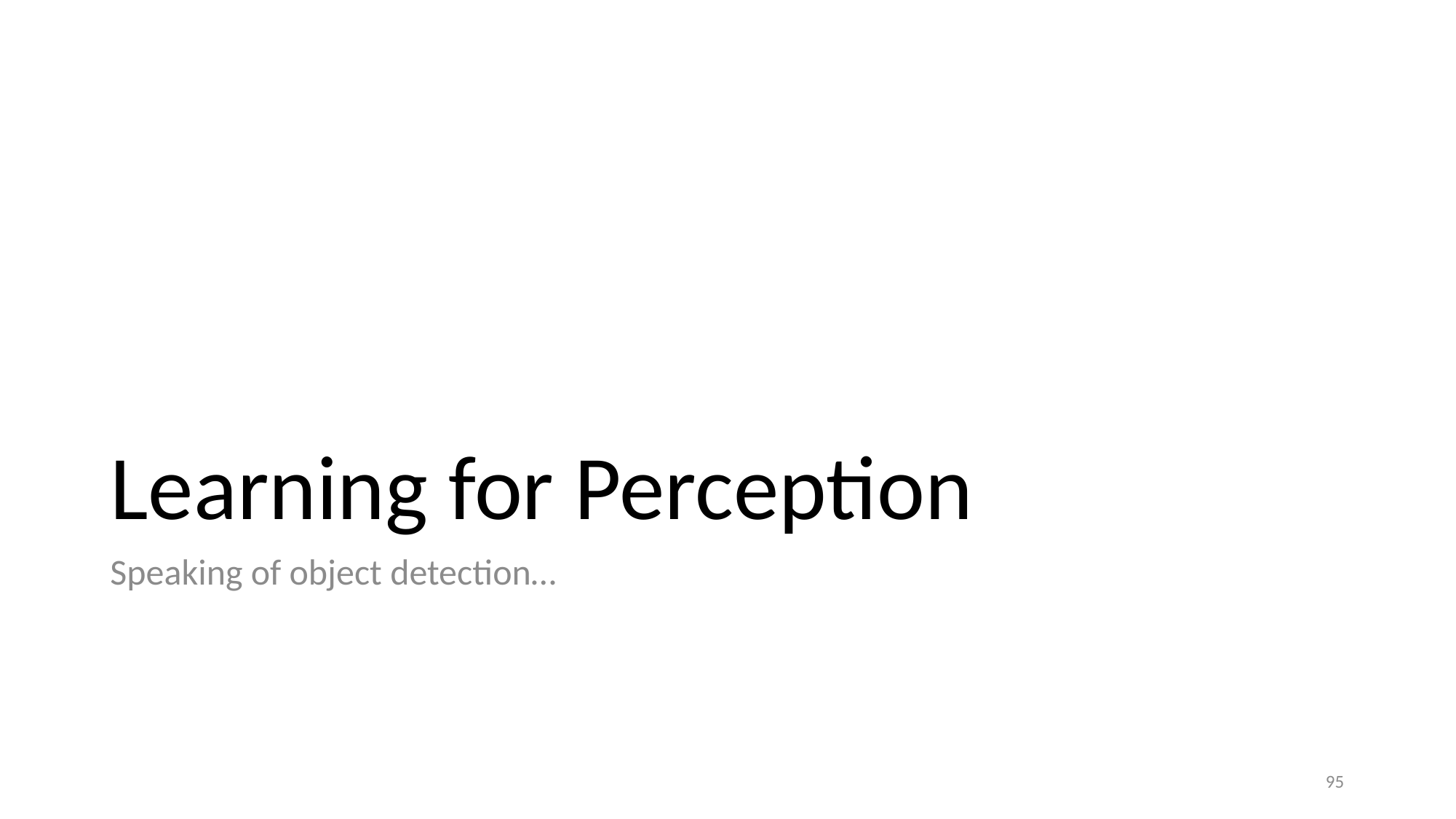

# Learning for Perception
Speaking of object detection…
95